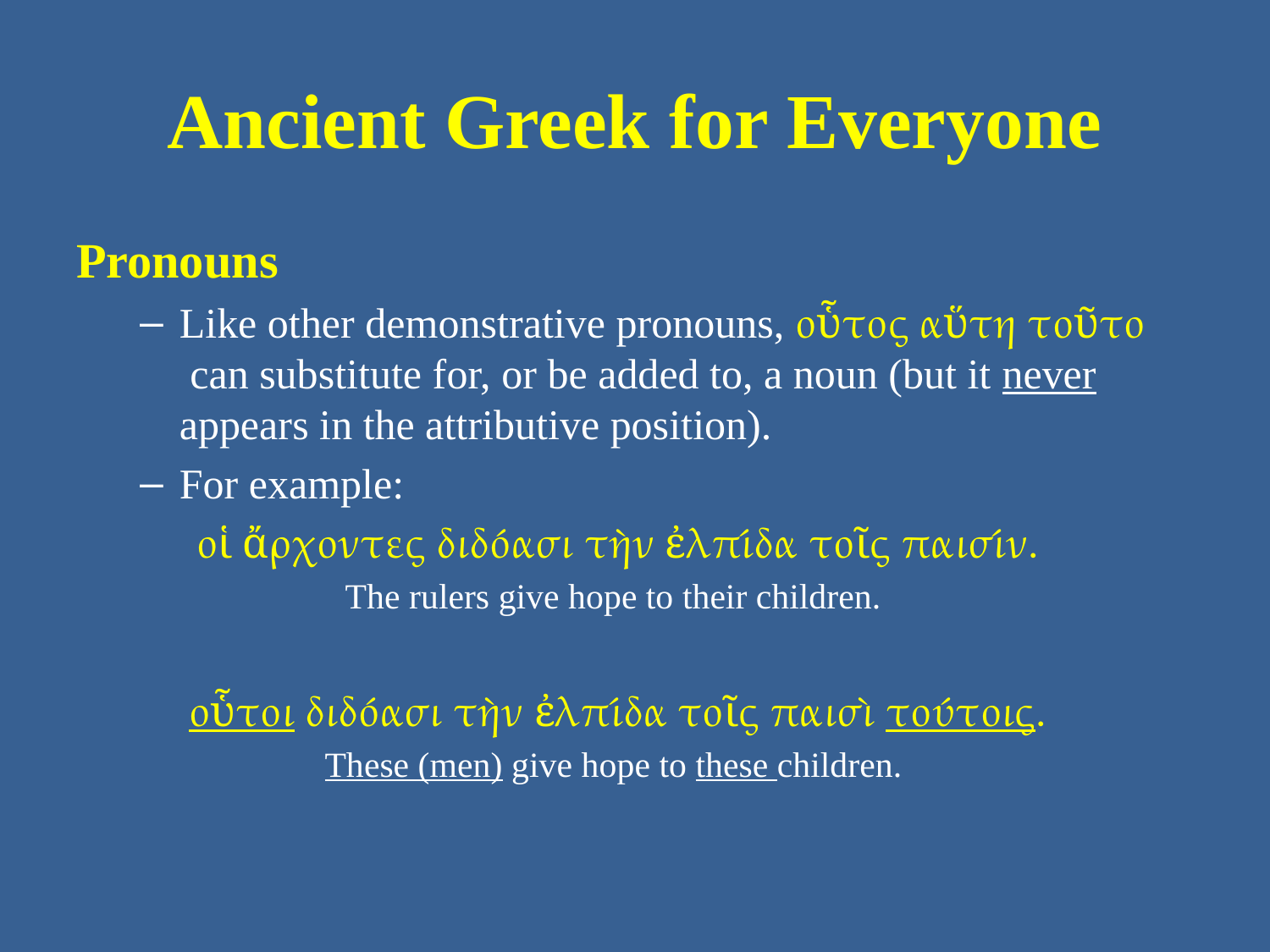

# Ancient Greek for Everyone
Pronouns
Like other demonstrative pronouns, οὗτος αὕτη τοῦτο  can substitute for, or be added to, a noun (but it never appears in the attributive position).
For example:
οἱ ἄρχοντες διδόασι τὴν ἐλπίδα τοῖς παισίν.
The rulers give hope to their children.

οὗτοι διδόασι τὴν ἐλπίδα τοῖς παισὶ τούτοις.
These (men) give hope to these children.